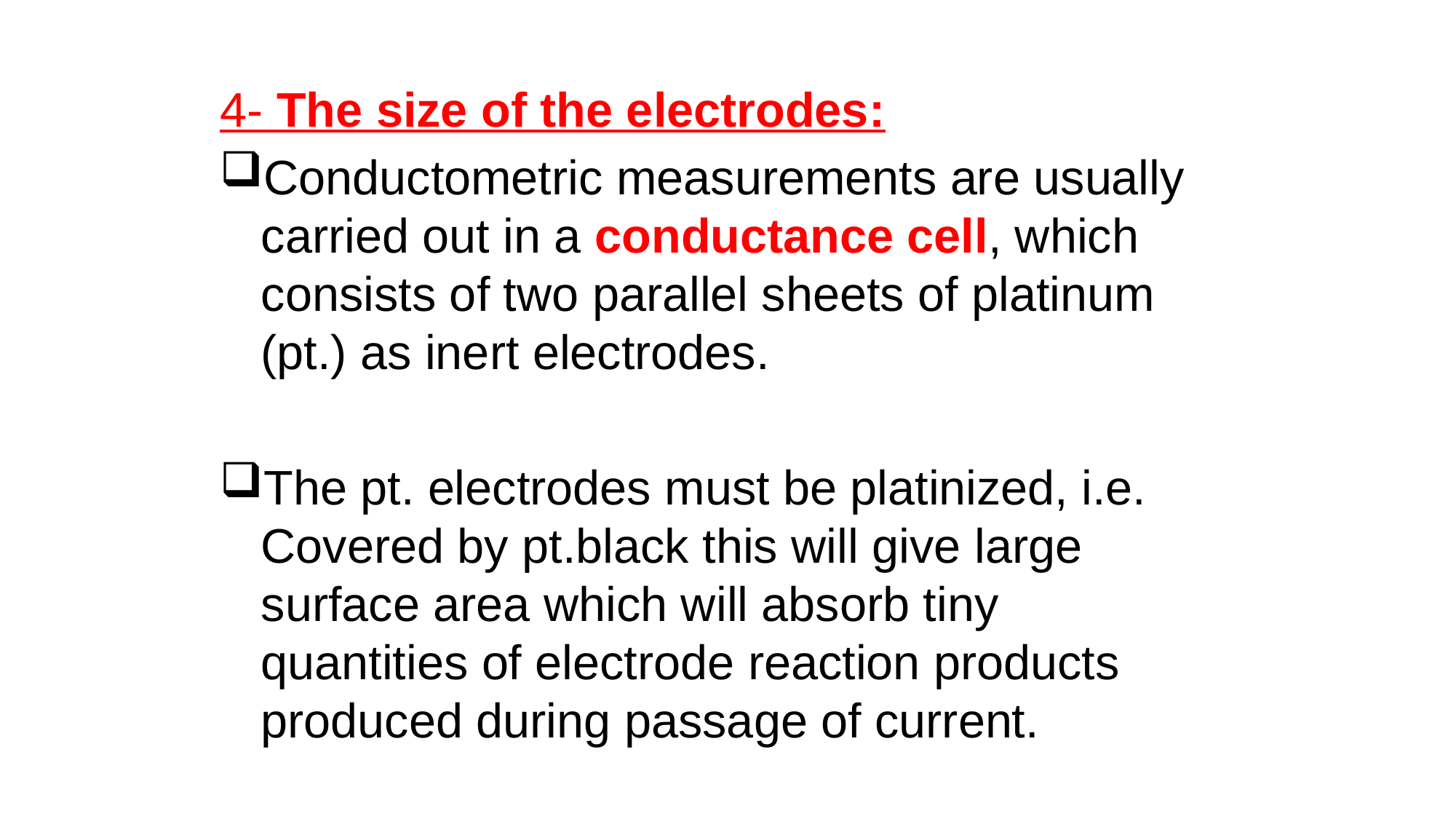

4‑ The size of the electrodes:
Conductometric measurements are usually carried out in a conductance cell, which consists of two parallel sheets of platinum (pt.) as inert electrodes.

The pt. electrodes must be platinized, i.e. Covered by pt.black this will give large surface area which will absorb tiny quantities of electrode reaction products produced during passage of current.

The conductance (G) is directly proportional to the surface area (A) and inversely proportional to the distance between the two electrodes (L ).